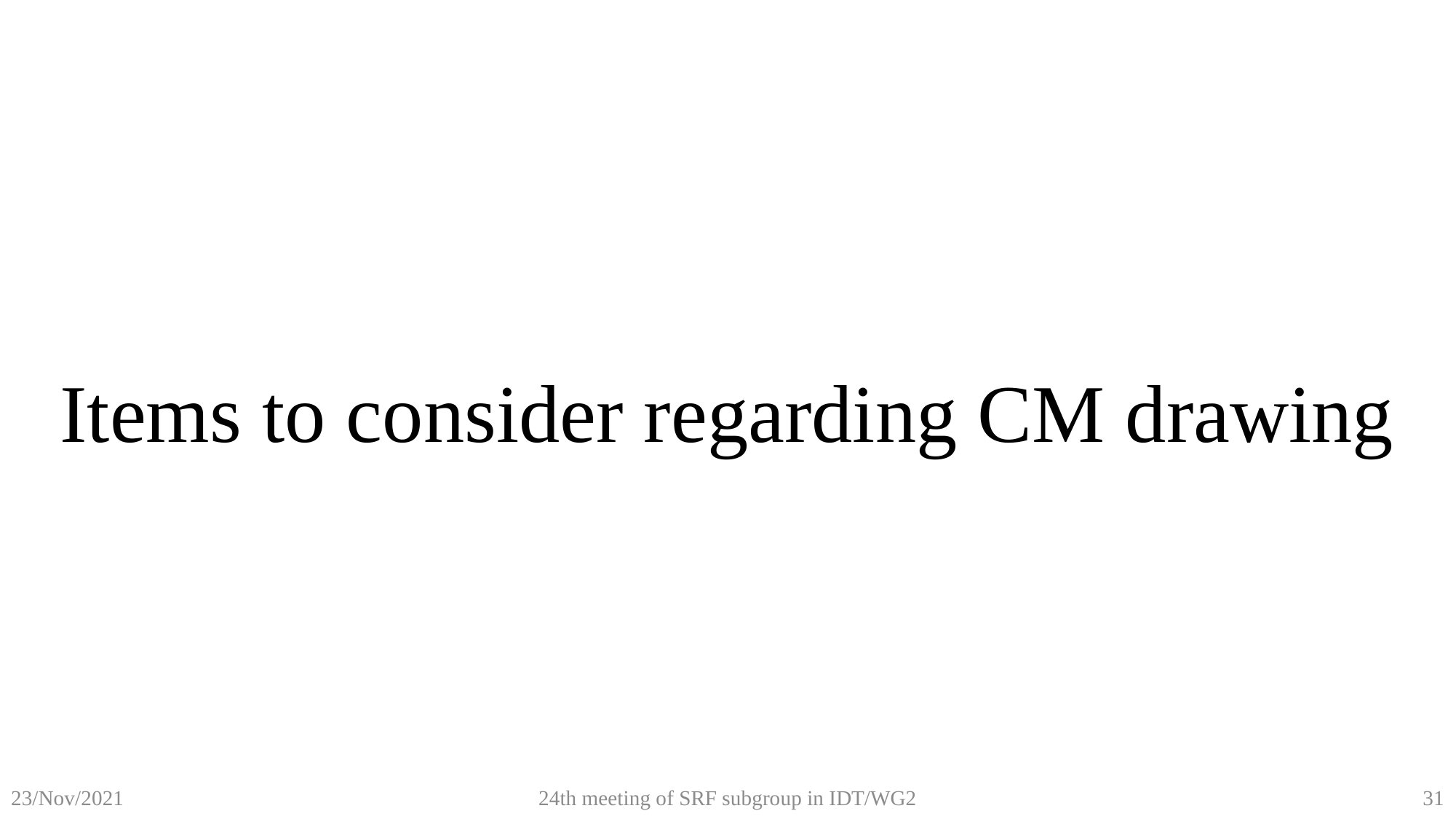

Items to consider regarding CM drawing
24th meeting of SRF subgroup in IDT/WG2
31
23/Nov/2021